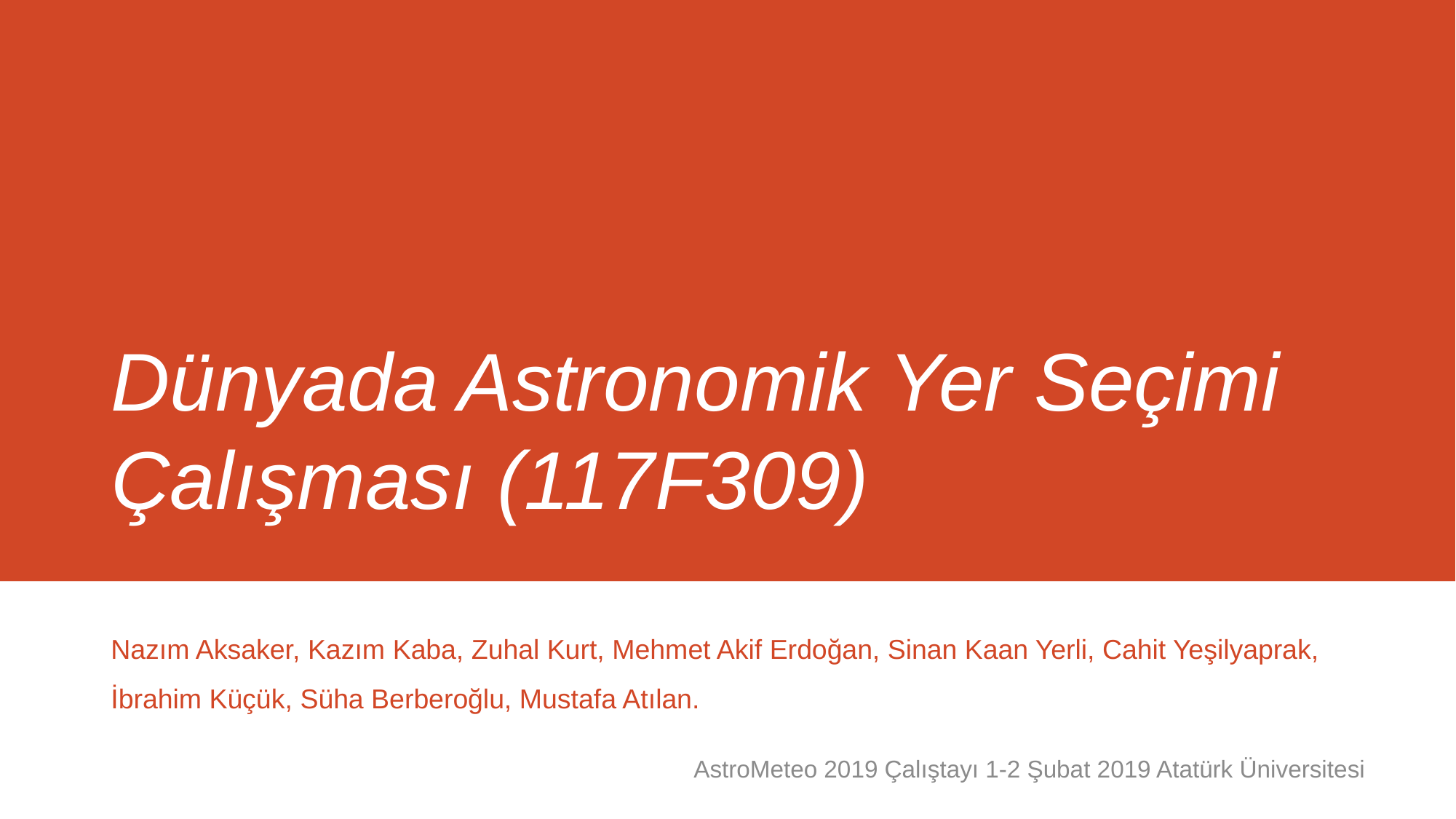

# Dünyada Astronomik Yer Seçimi Çalışması (117F309)
Nazım Aksaker, Kazım Kaba, Zuhal Kurt, Mehmet Akif Erdoğan, Sinan Kaan Yerli, Cahit Yeşilyaprak, İbrahim Küçük, Süha Berberoğlu, Mustafa Atılan.
AstroMeteo 2019 Çalıştayı 1-2 Şubat 2019 Atatürk Üniversitesi